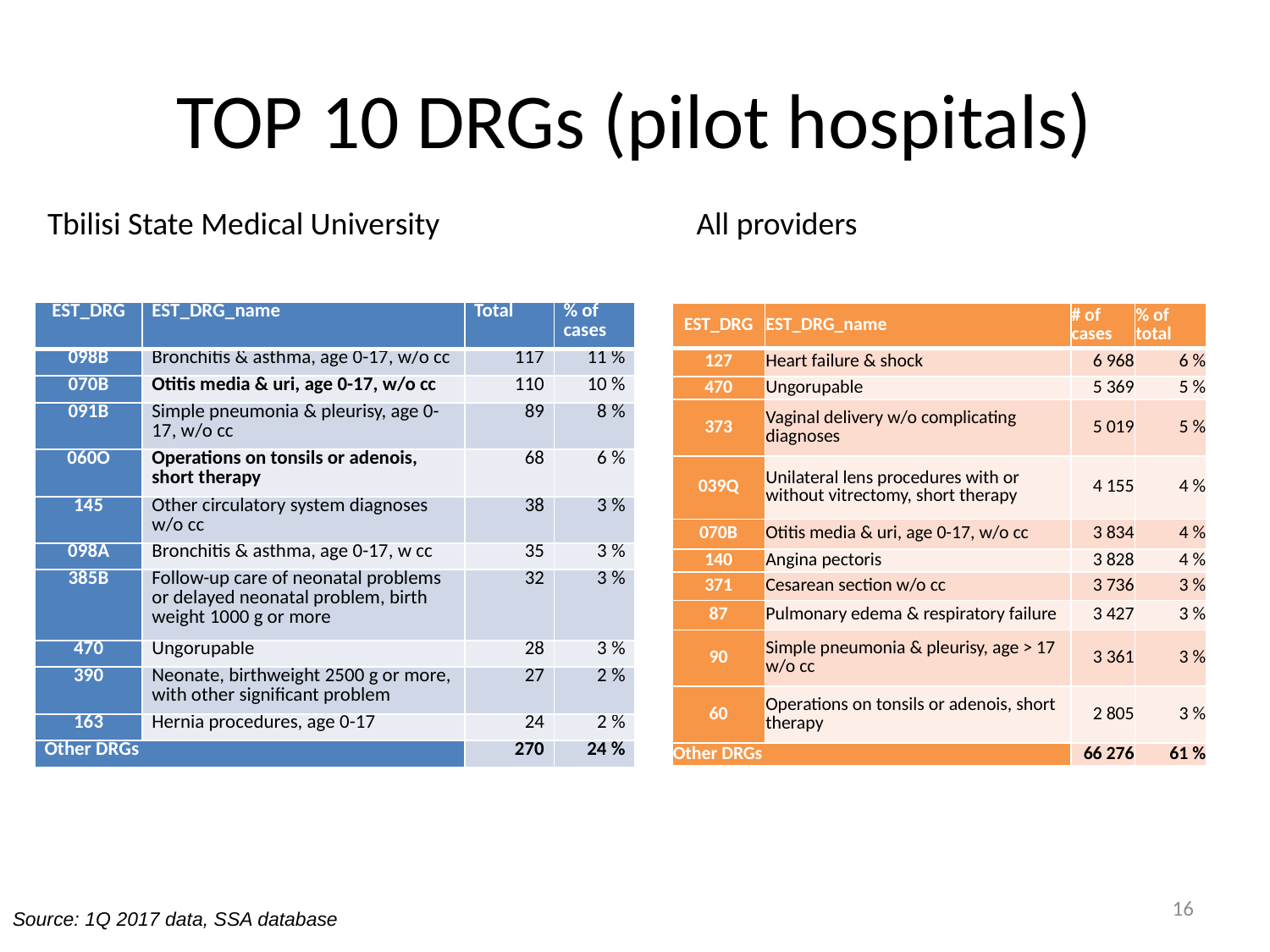

# TOP 10 DRGs (pilot hospitals)
Tbilisi State Medical University
All providers
| EST\_DRG | EST\_DRG\_name | Total | % of cases |
| --- | --- | --- | --- |
| 098B | Bronchitis & asthma, age 0-17, w/o cc | 117 | 11 % |
| 070B | Otitis media & uri, age 0-17, w/o cc | 110 | 10 % |
| 091B | Simple pneumonia & pleurisy, age 0-17, w/o cc | 89 | 8 % |
| 060O | Operations on tonsils or adenois, short therapy | 68 | 6 % |
| 145 | Other circulatory system diagnoses w/o cc | 38 | 3 % |
| 098A | Bronchitis & asthma, age 0-17, w cc | 35 | 3 % |
| 385B | Follow-up care of neonatal problems or delayed neonatal problem, birth weight 1000 g or more | 32 | 3 % |
| 470 | Ungorupable | 28 | 3 % |
| 390 | Neonate, birthweight 2500 g or more, with other significant problem | 27 | 2 % |
| 163 | Hernia procedures, age 0-17 | 24 | 2 % |
| Other DRGs |  | 270 | 24 % |
| EST\_DRG | EST\_DRG\_name | # of cases | % of total |
| --- | --- | --- | --- |
| 127 | Heart failure & shock | 6 968 | 6 % |
| 470 | Ungorupable | 5 369 | 5 % |
| 373 | Vaginal delivery w/o complicating diagnoses | 5 019 | 5 % |
| 039Q | Unilateral lens procedures with or without vitrectomy, short therapy | 4 155 | 4 % |
| 070B | Otitis media & uri, age 0-17, w/o cc | 3 834 | 4 % |
| 140 | Angina pectoris | 3 828 | 4 % |
| 371 | Cesarean section w/o cc | 3 736 | 3 % |
| 87 | Pulmonary edema & respiratory failure | 3 427 | 3 % |
| 90 | Simple pneumonia & pleurisy, age > 17 w/o cc | 3 361 | 3 % |
| 60 | Operations on tonsils or adenois, short therapy | 2 805 | 3 % |
| Other DRGs |  | 66 276 | 61 % |
16
Source: 1Q 2017 data, SSA database